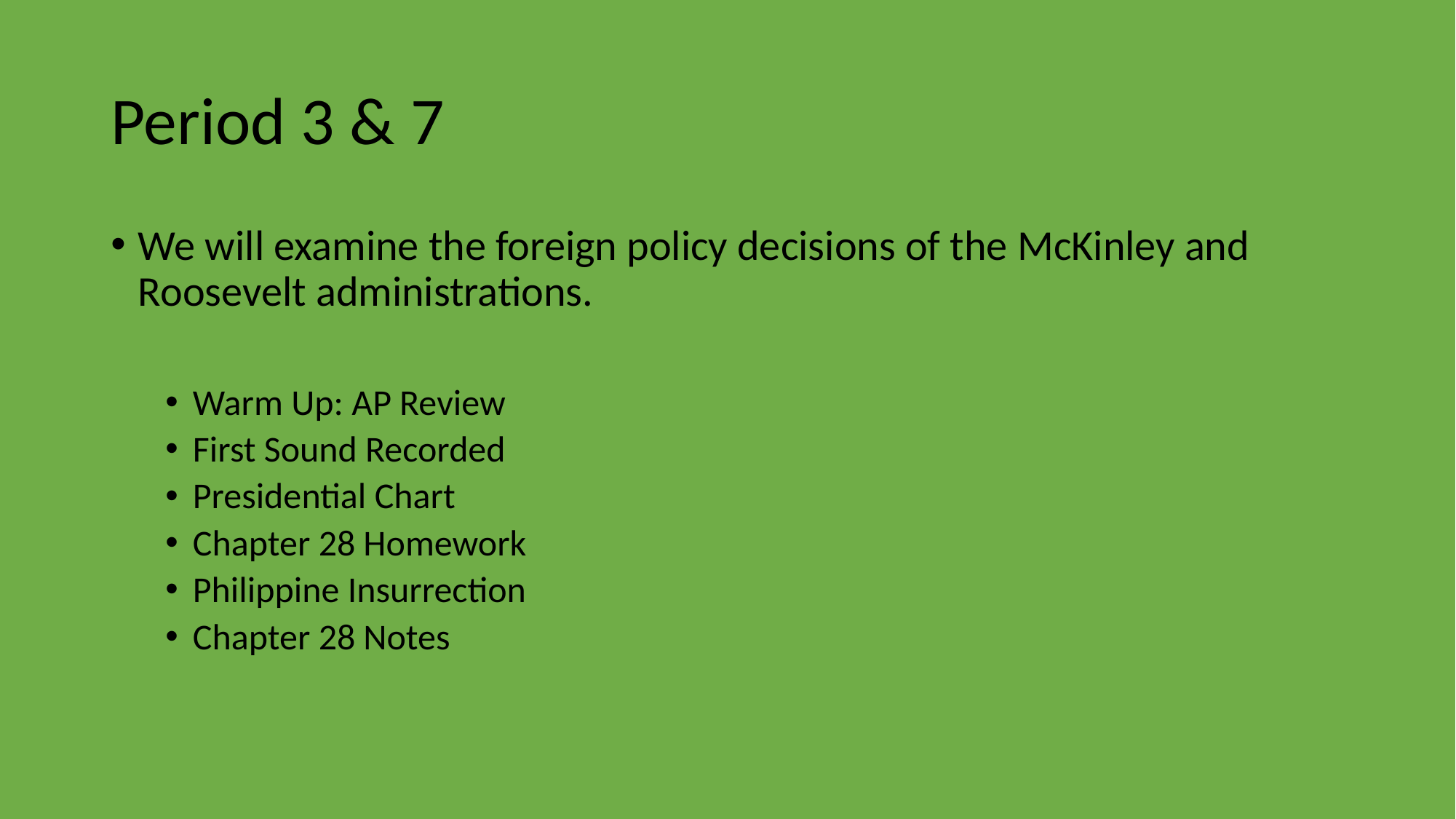

# Period 3 & 7
We will examine the foreign policy decisions of the McKinley and Roosevelt administrations.

Warm Up: AP Review
First Sound Recorded
Presidential Chart
Chapter 28 Homework
Philippine Insurrection
Chapter 28 Notes